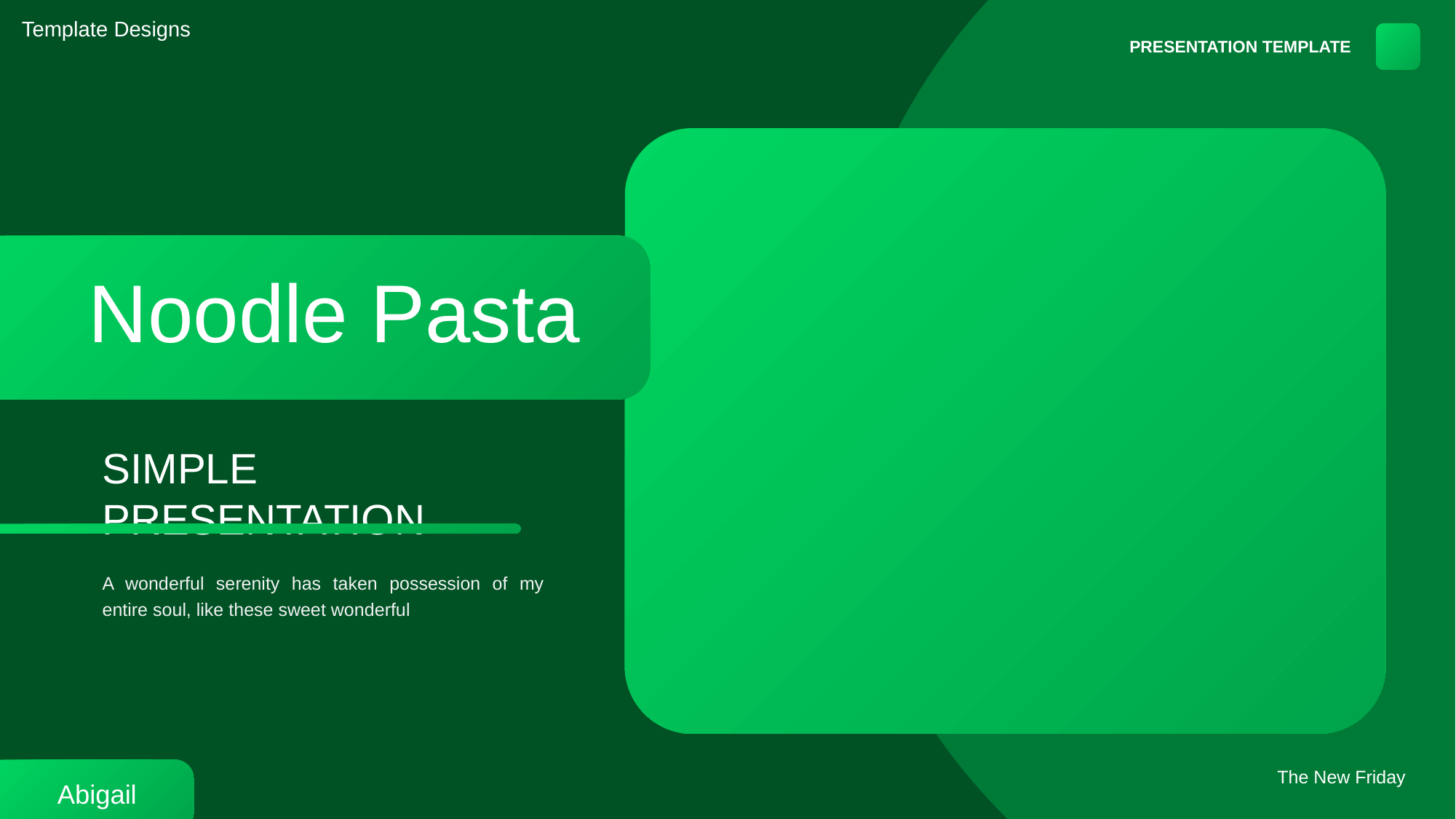

Template Designs

PRESENTATION TEMPLATE

Noodle Pasta
SIMPLE PRESENTATION

A wonderful serenity has taken possession of my entire soul, like these sweet wonderful

The New Friday
Abigail Part